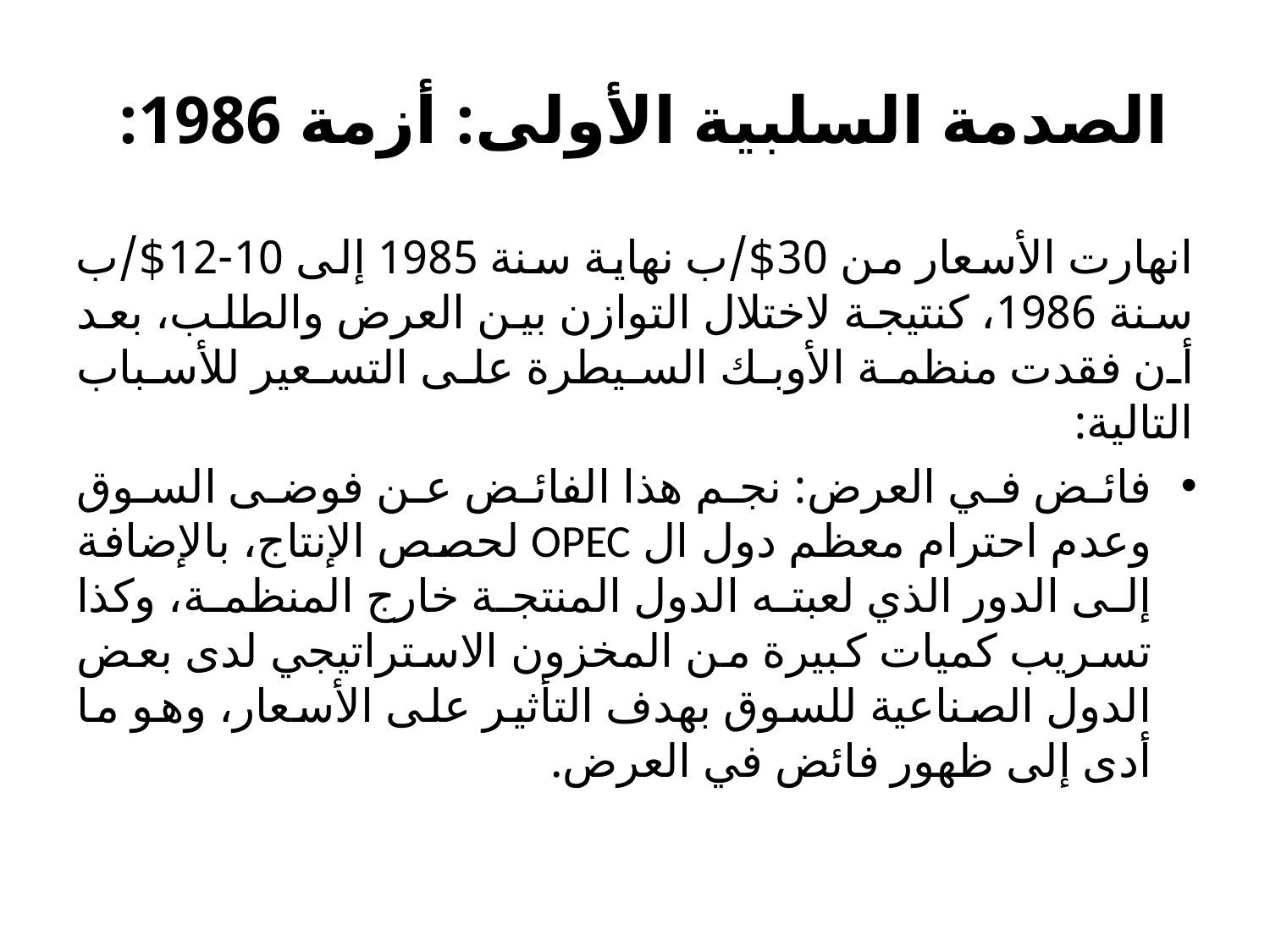

# الصدمة السلبية الأولى: أزمة 1986:
انهارت الأسعار من 30$/ب نهاية سنة 1985 إلى 10-12$/ب سنة 1986، كنتيجة لاختلال التوازن بين العرض والطلب، بعد أن فقدت منظمة الأوبك السيطرة على التسعير للأسباب التالية:
فائض في العرض: نجم هذا الفائض عن فوضى السوق وعدم احترام معظم دول ال OPEC لحصص الإنتاج، بالإضافة إلى الدور الذي لعبته الدول المنتجة خارج المنظمة، وكذا تسريب كميات كبيرة من المخزون الاستراتيجي لدى بعض الدول الصناعية للسوق بهدف التأثير على الأسعار، وهو ما أدى إلى ظهور فائض في العرض.